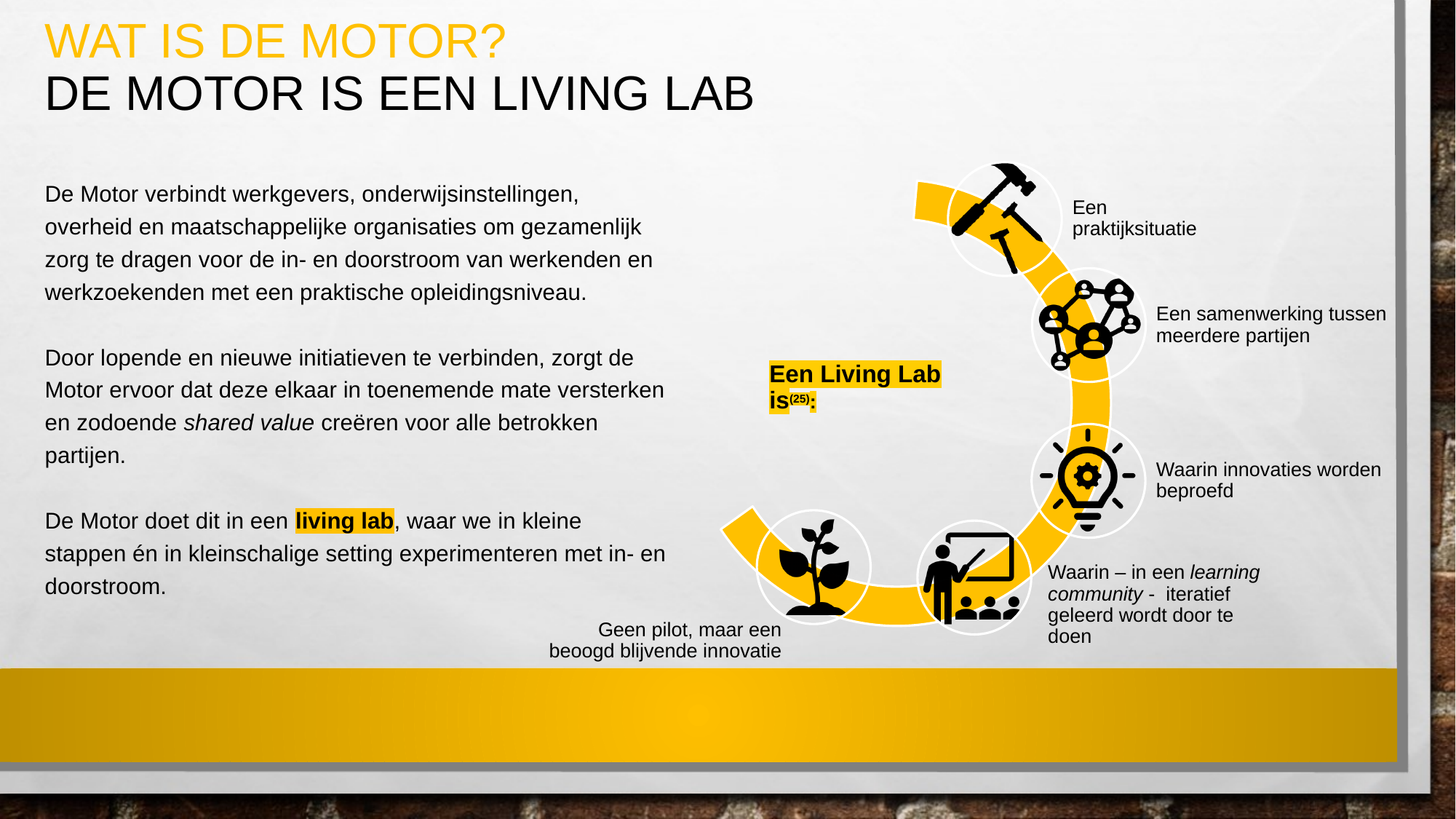

# Wat is De motor? De motor Is een Living Lab

Een praktijksituatie

Een samenwerking tussen meerdere partijen
Een Living Lab is(25):

Waarin innovaties worden beproefd

Waarin – in een learning community -  iteratief geleerd wordt door te doen
Geen pilot, maar een beoogd blijvende innovatie
De Motor verbindt werkgevers, onderwijsinstellingen, overheid en maatschappelijke organisaties om gezamenlijk zorg te dragen voor de in- en doorstroom van werkenden en werkzoekenden met een praktische opleidingsniveau.

Door lopende en nieuwe initiatieven te verbinden, zorgt de Motor ervoor dat deze elkaar in toenemende mate versterken en zodoende shared value creëren voor alle betrokken partijen.

De Motor doet dit in een living lab, waar we in kleine stappen én in kleinschalige setting experimenteren met in- en doorstroom.